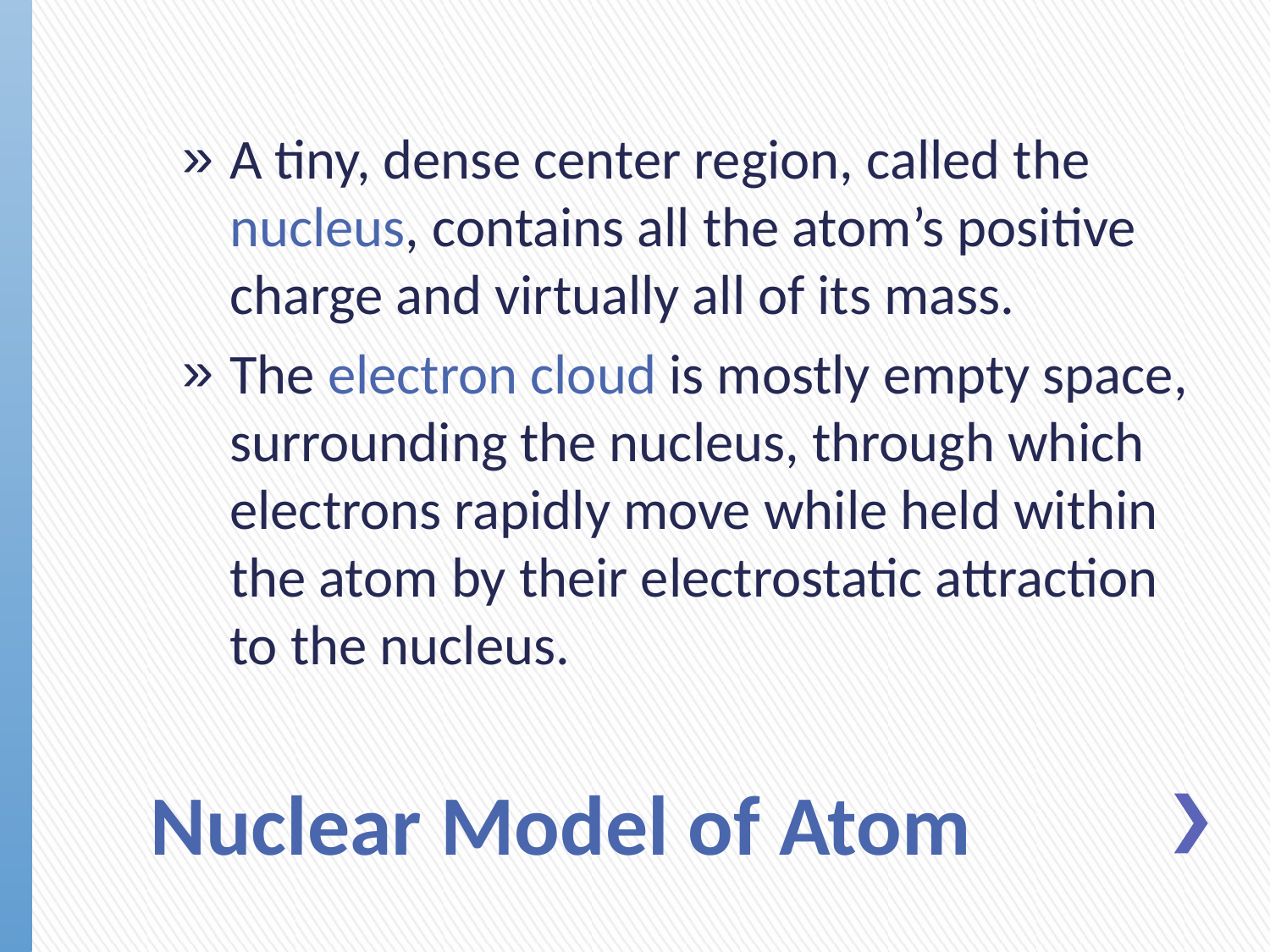

A tiny, dense center region, called the nucleus, contains all the atom’s positive charge and virtually all of its mass.
The electron cloud is mostly empty space, surrounding the nucleus, through which electrons rapidly move while held within the atom by their electrostatic attraction to the nucleus.
# Nuclear Model of Atom